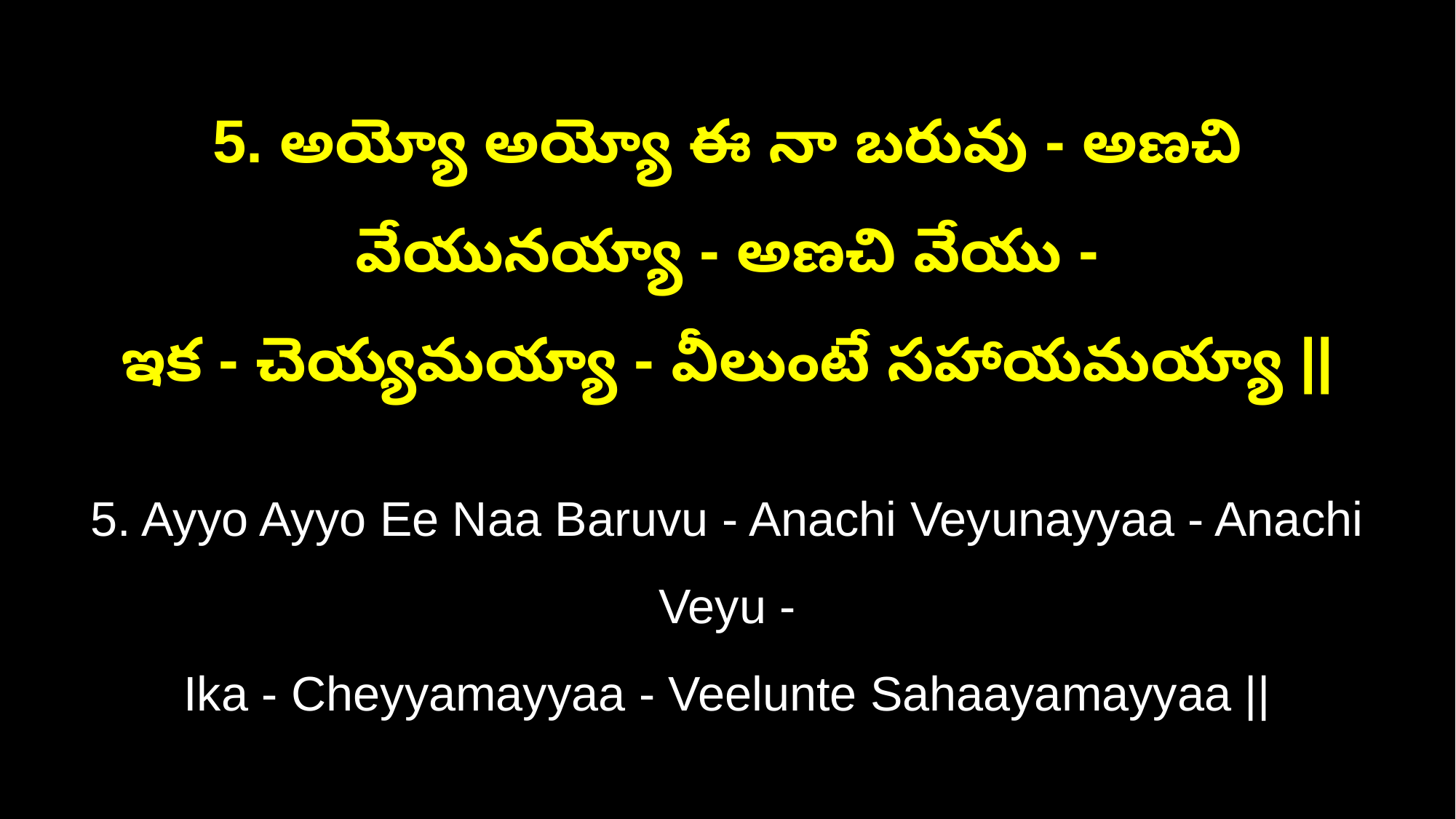

5. అయ్యో అయ్యో ఈ నా బరువు - అణచి వేయునయ్యా - అణచి వేయు -
ఇక - చెయ్యమయ్యా - వీలుంటే సహాయమయ్యా ||
5. Ayyo Ayyo Ee Naa Baruvu - Anachi Veyunayyaa - Anachi Veyu -
Ika - Cheyyamayyaa - Veelunte Sahaayamayyaa ||